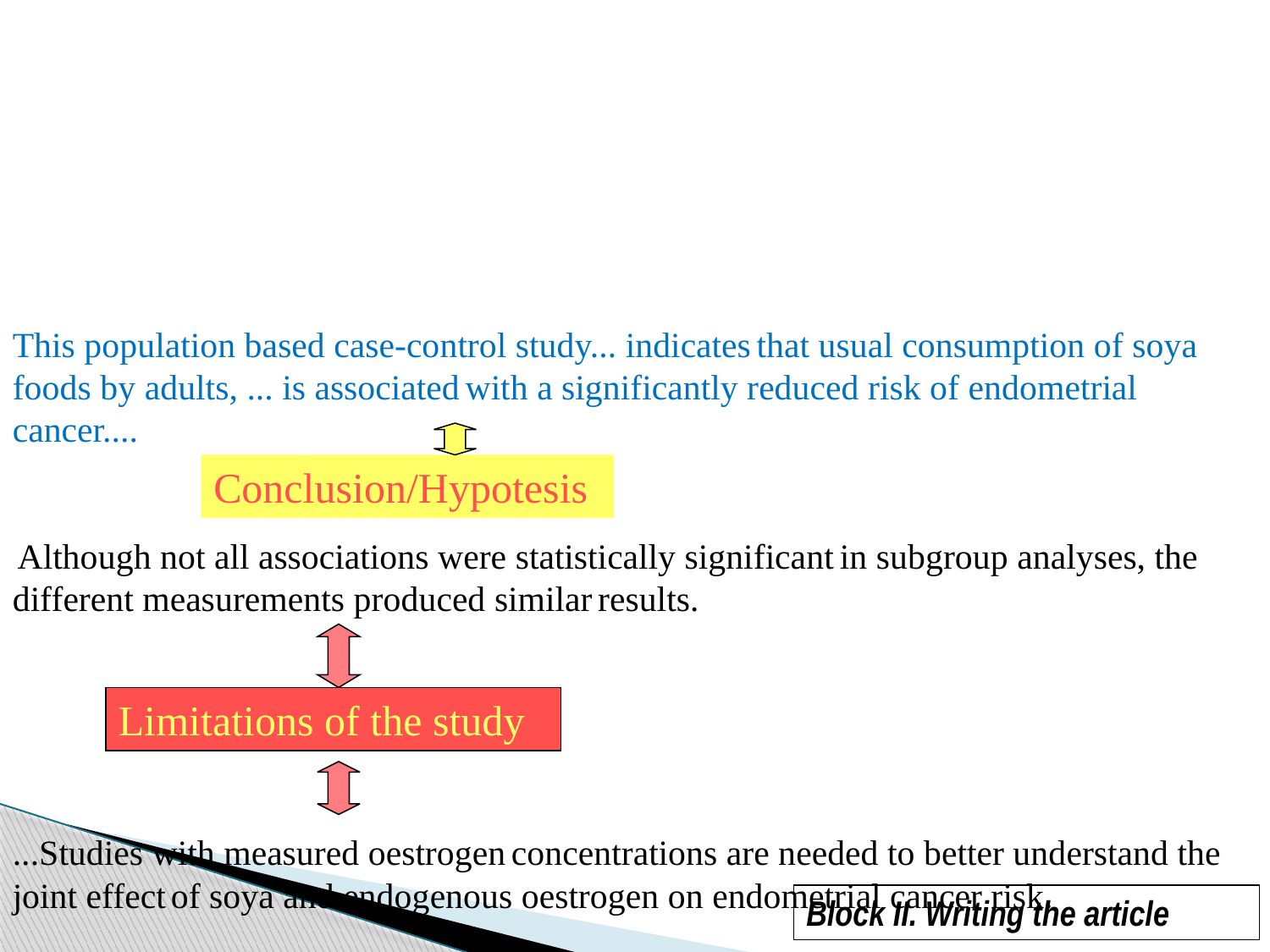

This population based case-control study... indicates that usual consumption of soya foods by adults, ... is associated with a significantly reduced risk of endometrial cancer....

 Although not all associations were statistically significant in subgroup analyses, the different measurements produced similar results.

...Studies with measured oestrogen concentrations are needed to better understand the joint effect of soya and endogenous oestrogen on endometrial cancer risk.

Conclusion/Hypotesis

Limitations of the study

Block II. Writing the article